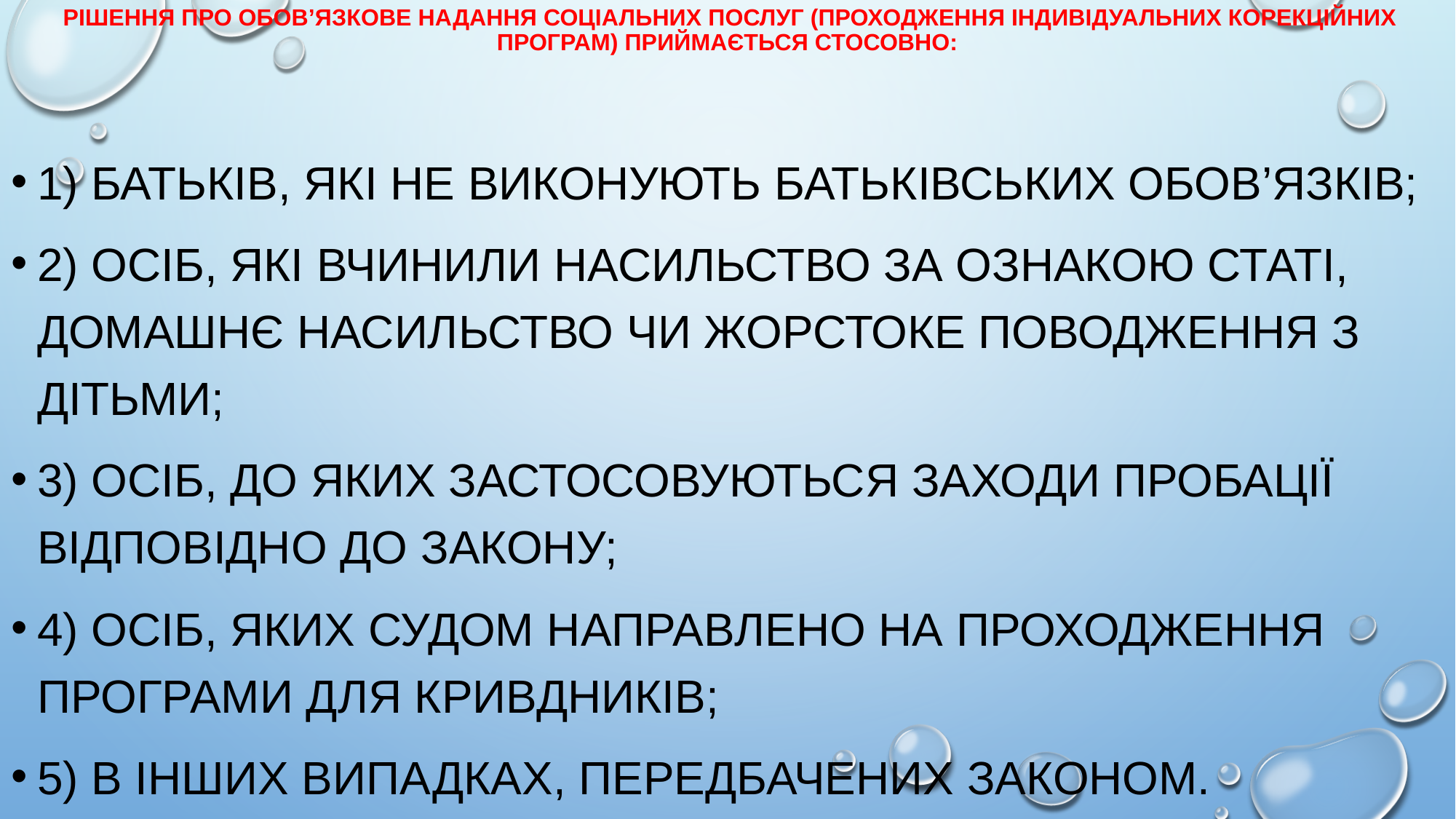

# Рішення про обов’язкове надання соціальних послуг (проходження індивідуальних корекційних програм) приймається стосовно:
1) батьків, які не виконують батьківських обов’язків;
2) осіб, які вчинили насильство за ознакою статі, домашнє насильство чи жорстоке поводження з дітьми;
3) осіб, до яких застосовуються заходи пробації відповідно до закону;
4) осіб, яких судом направлено на проходження програми для кривдників;
5) в інших випадках, передбачених законом.